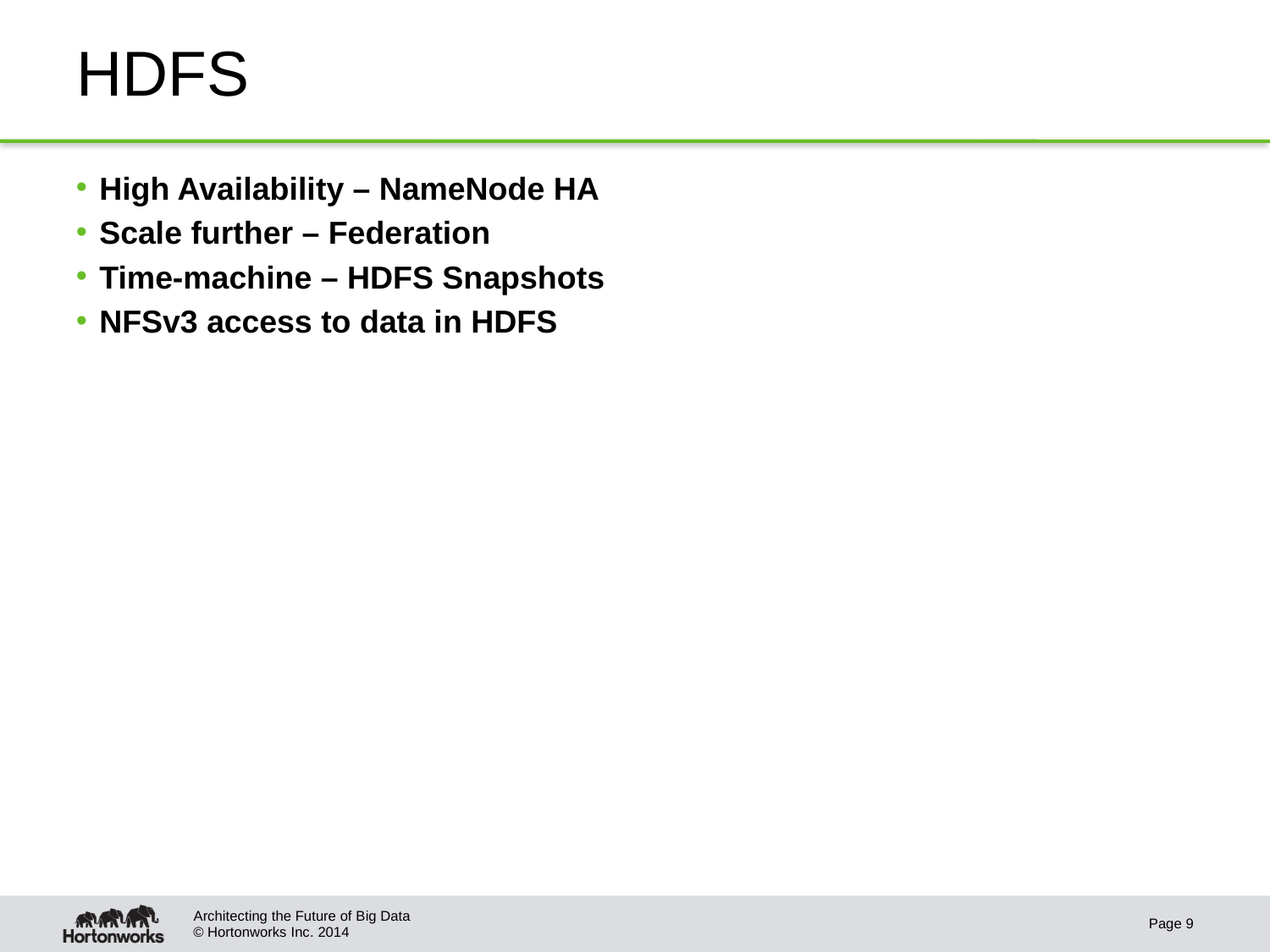

# HDFS
High Availability – NameNode HA
Scale further – Federation
Time-machine – HDFS Snapshots
NFSv3 access to data in HDFS
Architecting the Future of Big Data
Page 9